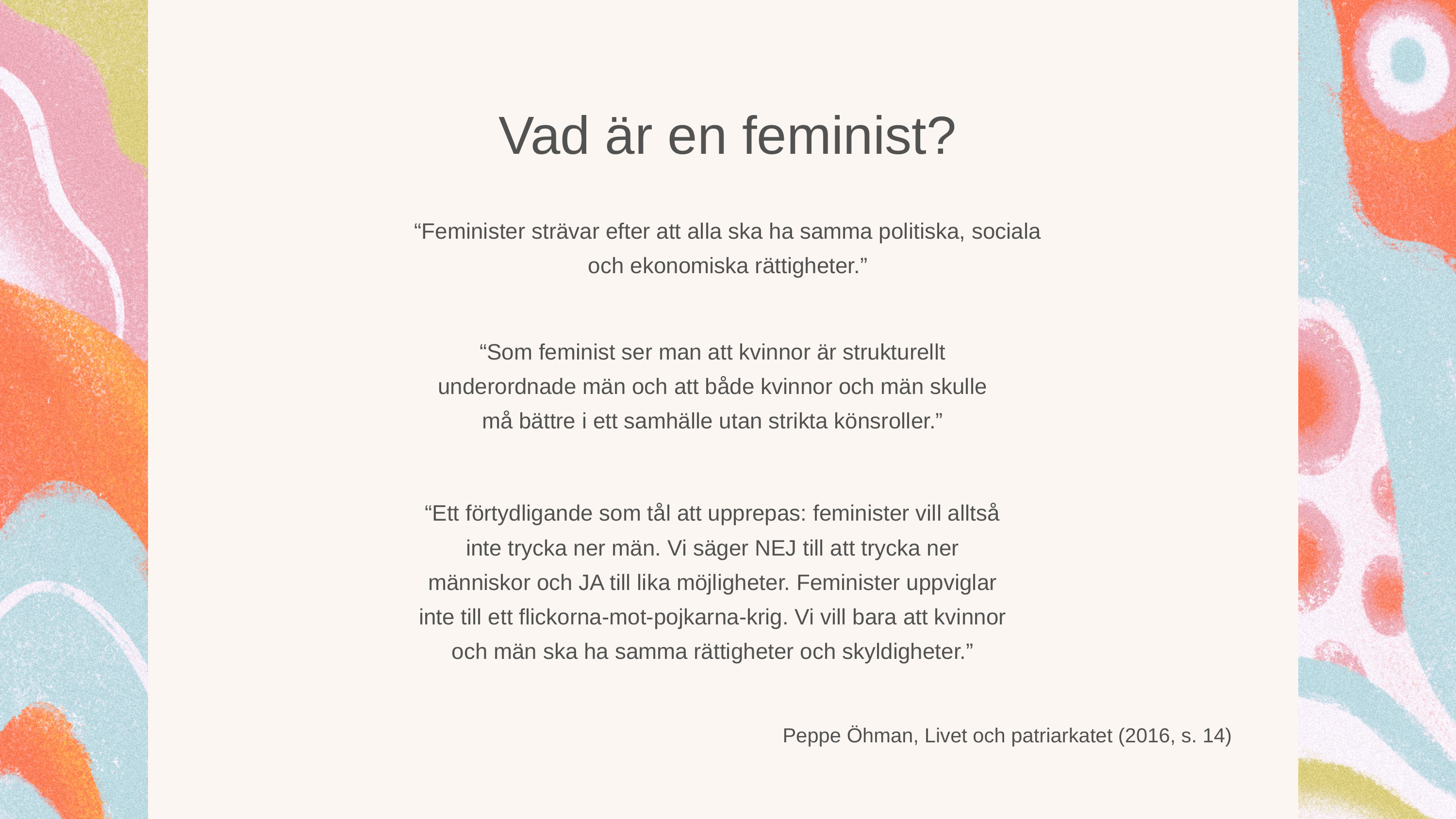

Vad är en feminist?
“Feminister strävar efter att alla ska ha samma politiska, sociala och ekonomiska rättigheter.”
“Som feminist ser man att kvinnor är strukturellt underordnade män och att både kvinnor och män skulle må bättre i ett samhälle utan strikta könsroller.”
“Ett förtydligande som tål att upprepas: feminister vill alltså inte trycka ner män. Vi säger NEJ till att trycka ner människor och JA till lika möjligheter. Feminister uppviglar inte till ett flickorna-mot-pojkarna-krig. Vi vill bara att kvinnor och män ska ha samma rättigheter och skyldigheter.”

Peppe Öhman, Livet och patriarkatet (2016, s. 14)